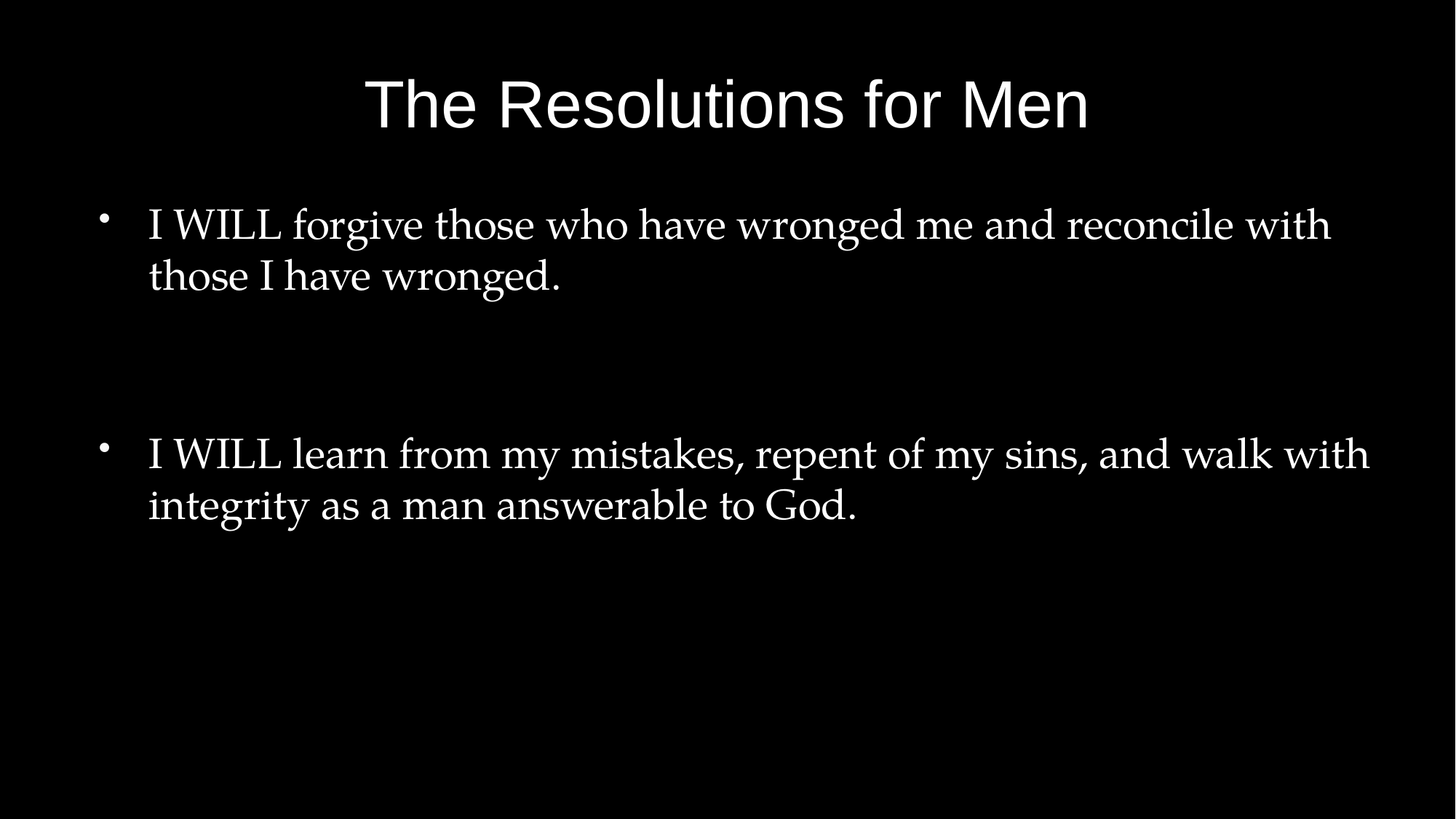

# The Resolutions for Men
I WILL forgive those who have wronged me and reconcile with those I have wronged.

I WILL learn from my mistakes, repent of my sins, and walk with integrity as a man answerable to God.